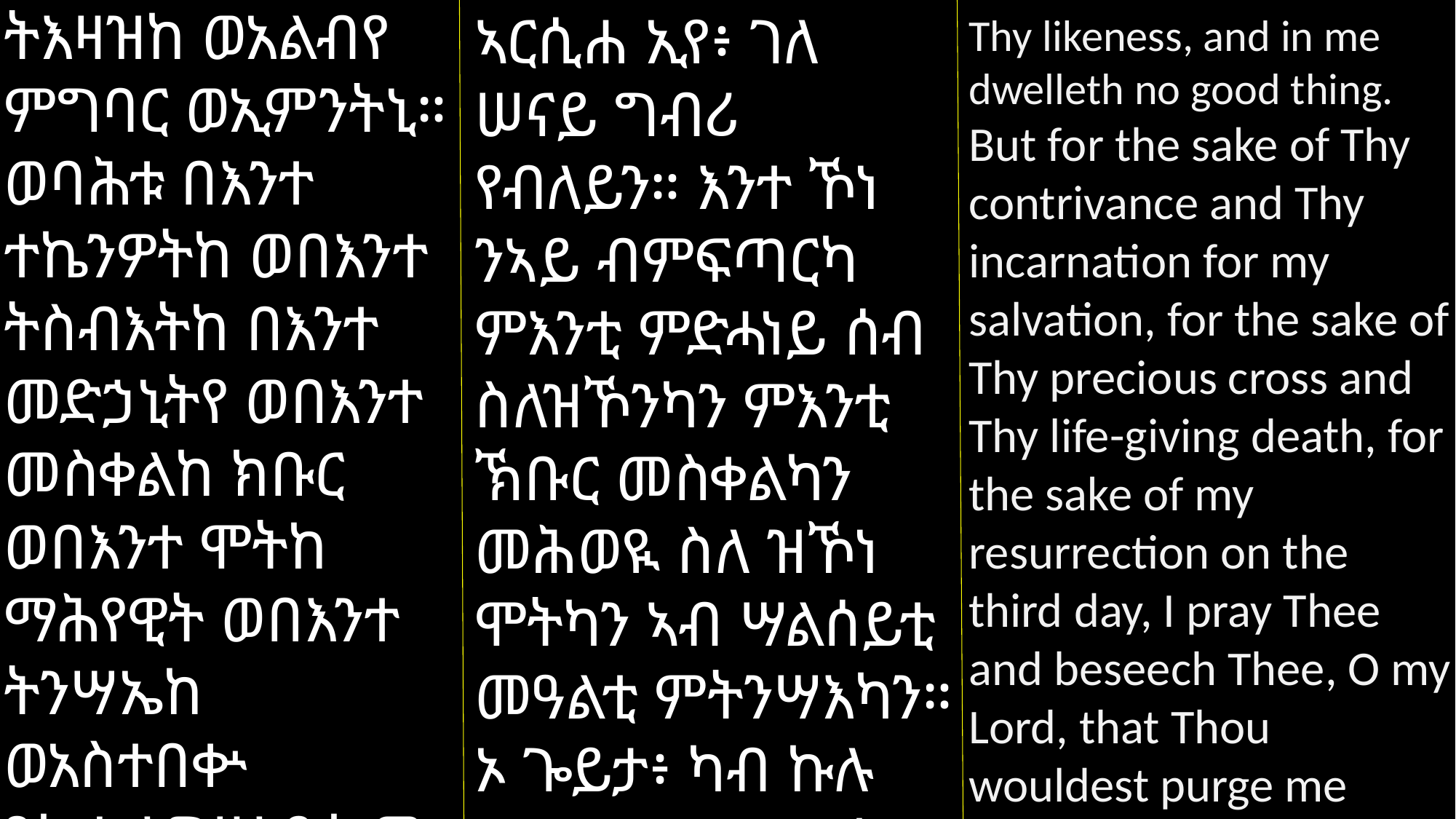

ትእዛዝከ ወአልብየ ምግባር ወኢምንትኒ።
ወባሕቱ በእንተ ተኬንዎትከ ወበእንተ ትስብእትከ በእንተ መድኃኒትየ ወበእንተ መስቀልከ ክቡር ወበእንተ ሞትከ ማሕየዊት ወበእንተ ትንሣኤከ  ወአስተበቍ
ዓከ ኦ እግዚእየ ከመ
ኣርሲሐ ኢየ፥ ገለ ሠናይ ግብሪ የብለይን። እንተ ኾነ ንኣይ ብምፍጣርካ ምእንቲ ምድሓነይ ሰብ ስለዝኾንካን ምእንቲ ኽቡር መስቀልካን መሕወዪ ስለ ዝኾነ ሞትካን ኣብ ሣልሰይቲ መዓልቲ ምትንሣእካን። ኦ ጐይታ፥ ካብ ኩሉ በደልን መርገምን ካብ
Thy likeness, and in me dwelleth no good thing. But for the sake of Thy contrivance and Thy incarnation for my salvation, for the sake of Thy precious cross and Thy life-giving death, for the sake of my resurrection on the third day, I pray Thee and beseech Thee, O my Lord, that Thou wouldest purge me